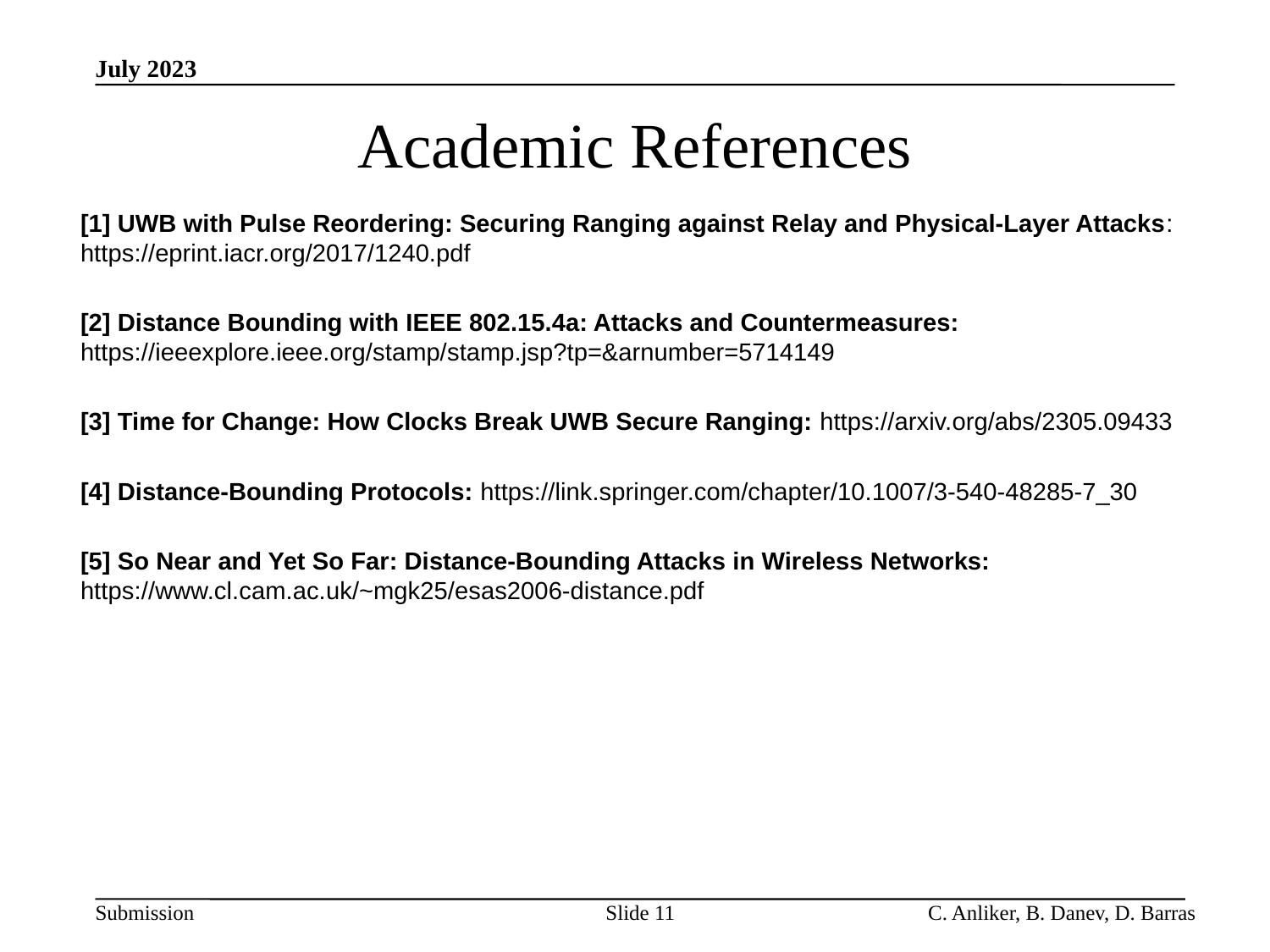

July 2023
# Academic References
[1] UWB with Pulse Reordering: Securing Ranging against Relay and Physical-Layer Attacks: https://eprint.iacr.org/2017/1240.pdf

[2] Distance Bounding with IEEE 802.15.4a: Attacks and Countermeasures: https://ieeexplore.ieee.org/stamp/stamp.jsp?tp=&arnumber=5714149

[3] Time for Change: How Clocks Break UWB Secure Ranging: https://arxiv.org/abs/2305.09433

[4] Distance-Bounding Protocols: https://link.springer.com/chapter/10.1007/3-540-48285-7_30

[5] So Near and Yet So Far: Distance-Bounding Attacks in Wireless Networks: https://www.cl.cam.ac.uk/~mgk25/esas2006-distance.pdf

Slide 11
C. Anliker, B. Danev, D. Barras